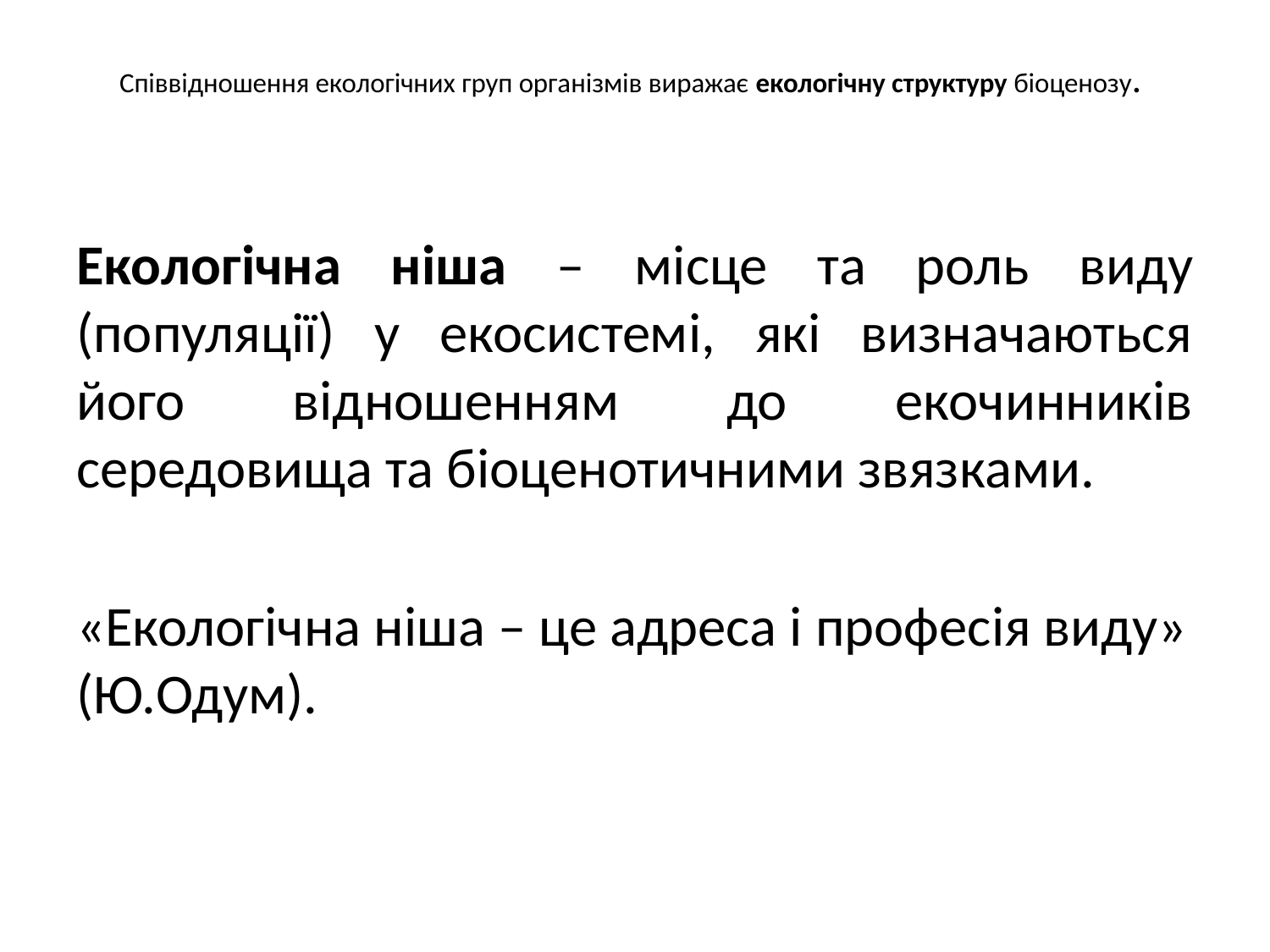

# Співвідношення екологічних груп організмів виражає екологічну структуру біоценозу.
Екологічна ніша – місце та роль виду (популяції) у екосистемі, які визначаються його відношенням до екочинників середовища та біоценотичними звязками.

«Екологічна ніша – це адреса і професія виду» (Ю.Одум).